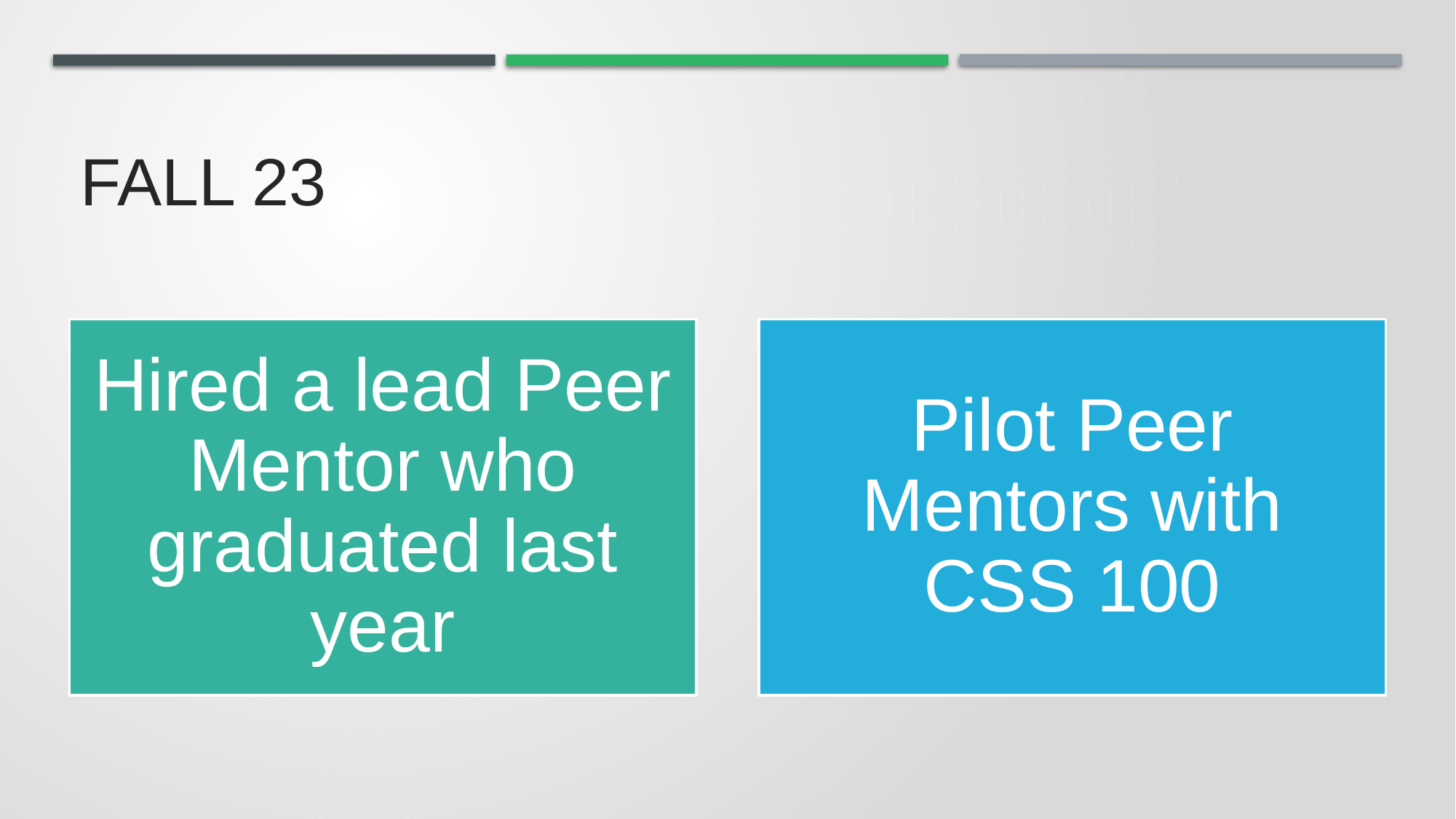

# Fall 23
Hired a lead Peer Mentor who graduated last year
Pilot Peer Mentors with CSS 100